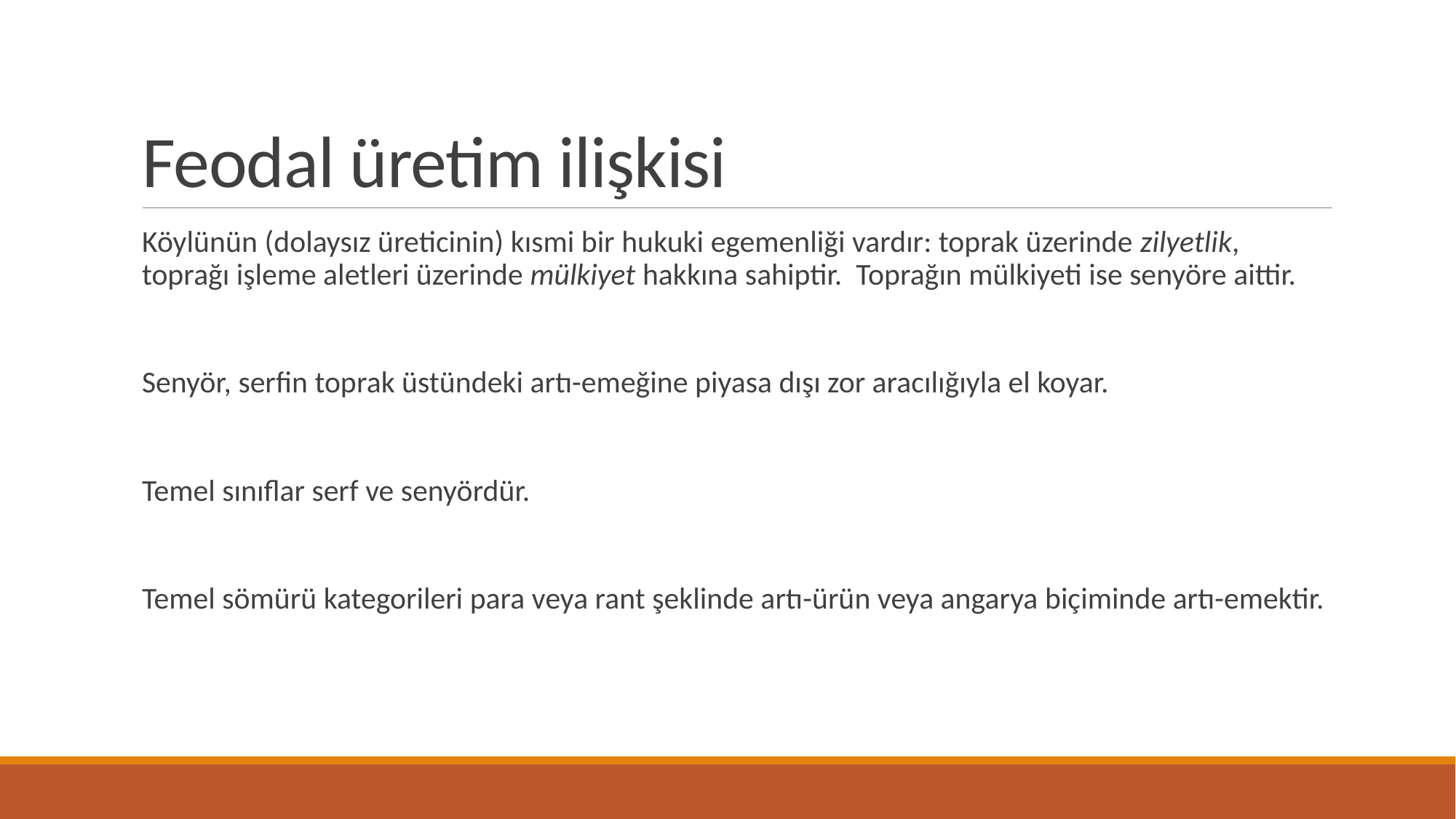

# Feodal üretim ilişkisi
Köylünün (dolaysız üreticinin) kısmi bir hukuki egemenliği vardır: toprak üzerinde zilyetlik, toprağı işleme aletleri üzerinde mülkiyet hakkına sahiptir.  Toprağın mülkiyeti ise senyöre aittir.

Senyör, serfin toprak üstündeki artı-emeğine piyasa dışı zor aracılığıyla el koyar.

Temel sınıflar serf ve senyördür.

Temel sömürü kategorileri para veya rant şeklinde artı-ürün veya angarya biçiminde artı-emektir.